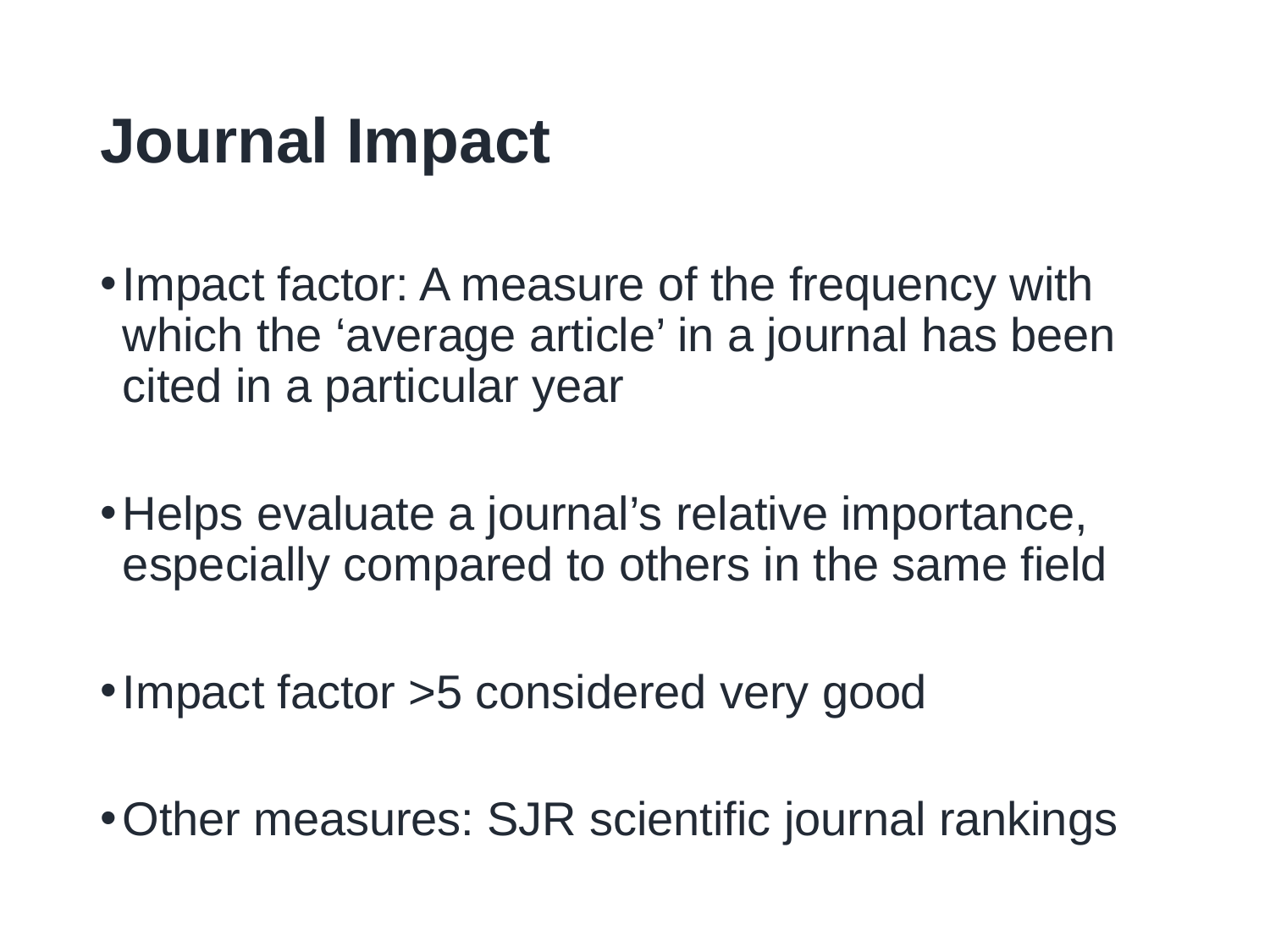

# Journal Impact
Impact factor: A measure of the frequency with which the ‘average article’ in a journal has been cited in a particular year

Helps evaluate a journal’s relative importance, especially compared to others in the same field

Impact factor >5 considered very good

Other measures: SJR scientific journal rankings